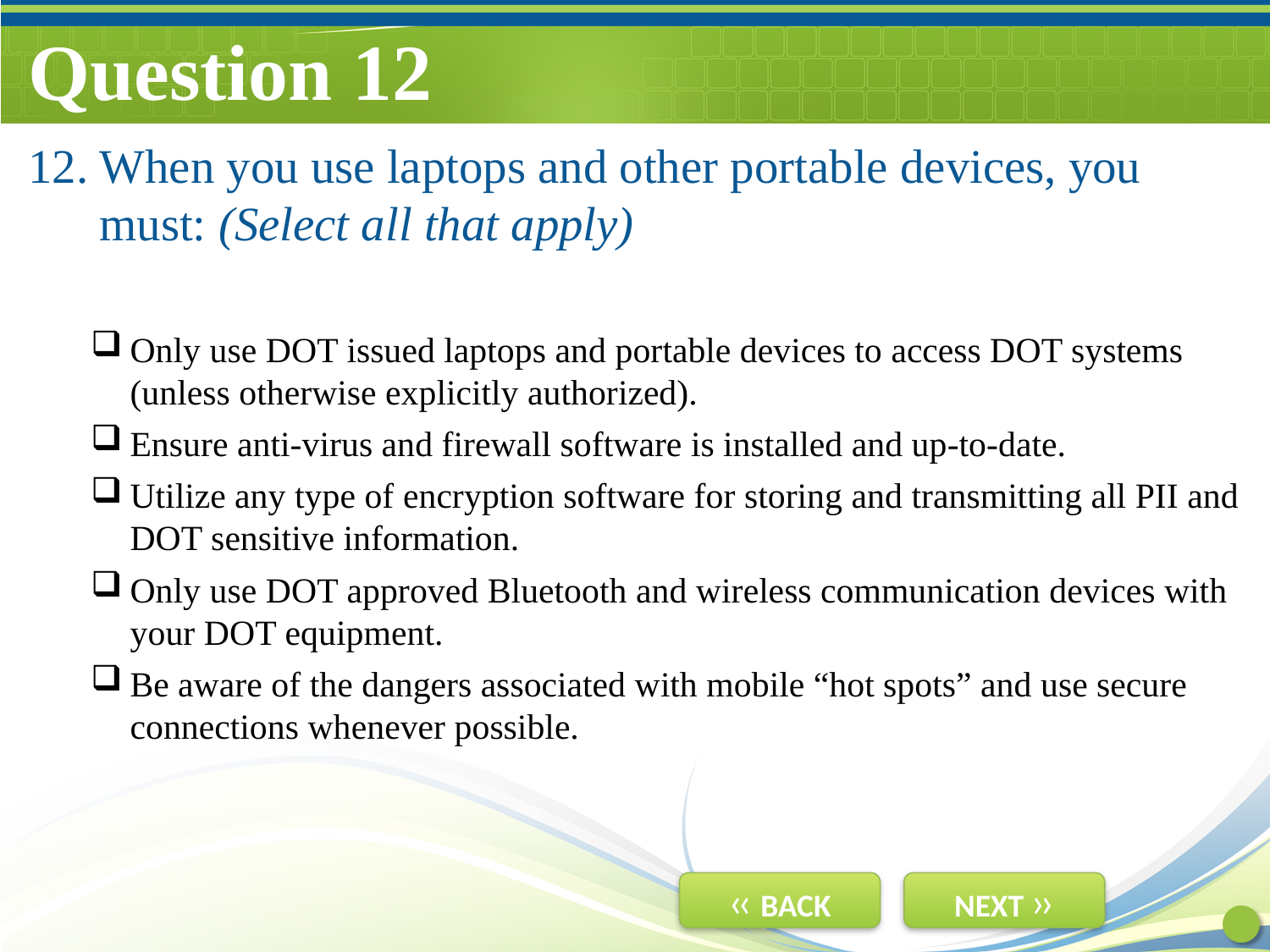

# Question 12
12. When you use laptops and other portable devices, you must: (Select all that apply)

Only use DOT issued laptops and portable devices to access DOT systems (unless otherwise explicitly authorized).
Ensure anti-virus and firewall software is installed and up-to-date.
Utilize any type of encryption software for storing and transmitting all PII and DOT sensitive information.
Only use DOT approved Bluetooth and wireless communication devices with your DOT equipment.
Be aware of the dangers associated with mobile “hot spots” and use secure connections whenever possible.